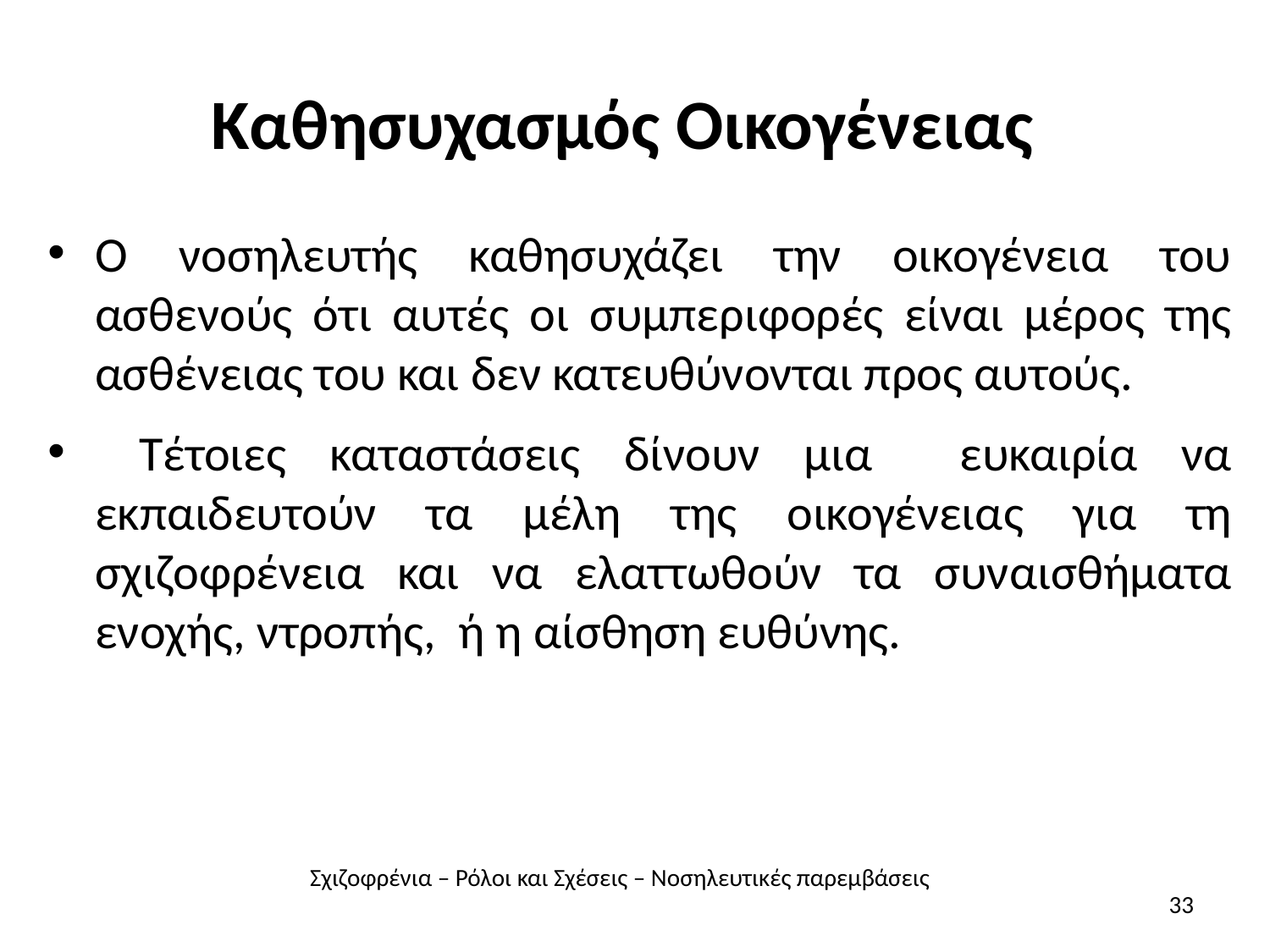

# Καθησυχασμός Οικογένειας
Ο νοσηλευτής καθησυχάζει την οικογένεια του ασθενούς ότι αυτές οι συμπεριφορές είναι μέρος της ασθένειας του και δεν κατευθύνονται προς αυτούς.
 Τέτοιες καταστάσεις δίνουν μια  ευκαιρία να εκπαιδευτούν τα μέλη της οικογένειας για τη σχιζοφρένεια και να ελαττωθούν τα συναισθήματα ενοχής, ντροπής,  ή η αίσθηση ευθύνης.

Σχιζοφρένια – Ρόλοι και Σχέσεις – Νοσηλευτικές παρεμβάσεις
33